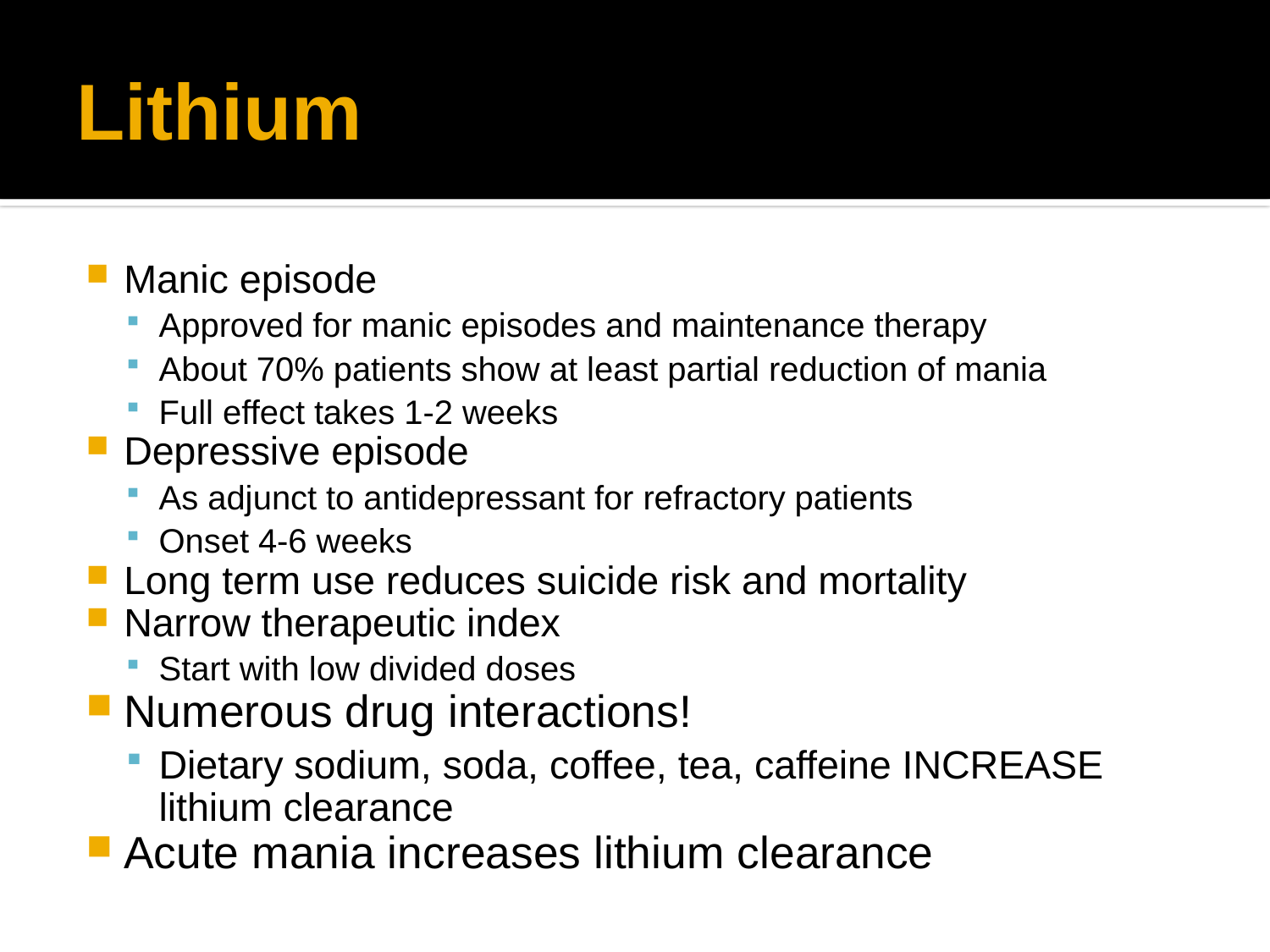

# Lithium
Manic episode
Approved for manic episodes and maintenance therapy
About 70% patients show at least partial reduction of mania
Full effect takes 1-2 weeks
Depressive episode
As adjunct to antidepressant for refractory patients
Onset 4-6 weeks
Long term use reduces suicide risk and mortality
Narrow therapeutic index
Start with low divided doses
Numerous drug interactions!
Dietary sodium, soda, coffee, tea, caffeine INCREASE lithium clearance
Acute mania increases lithium clearance